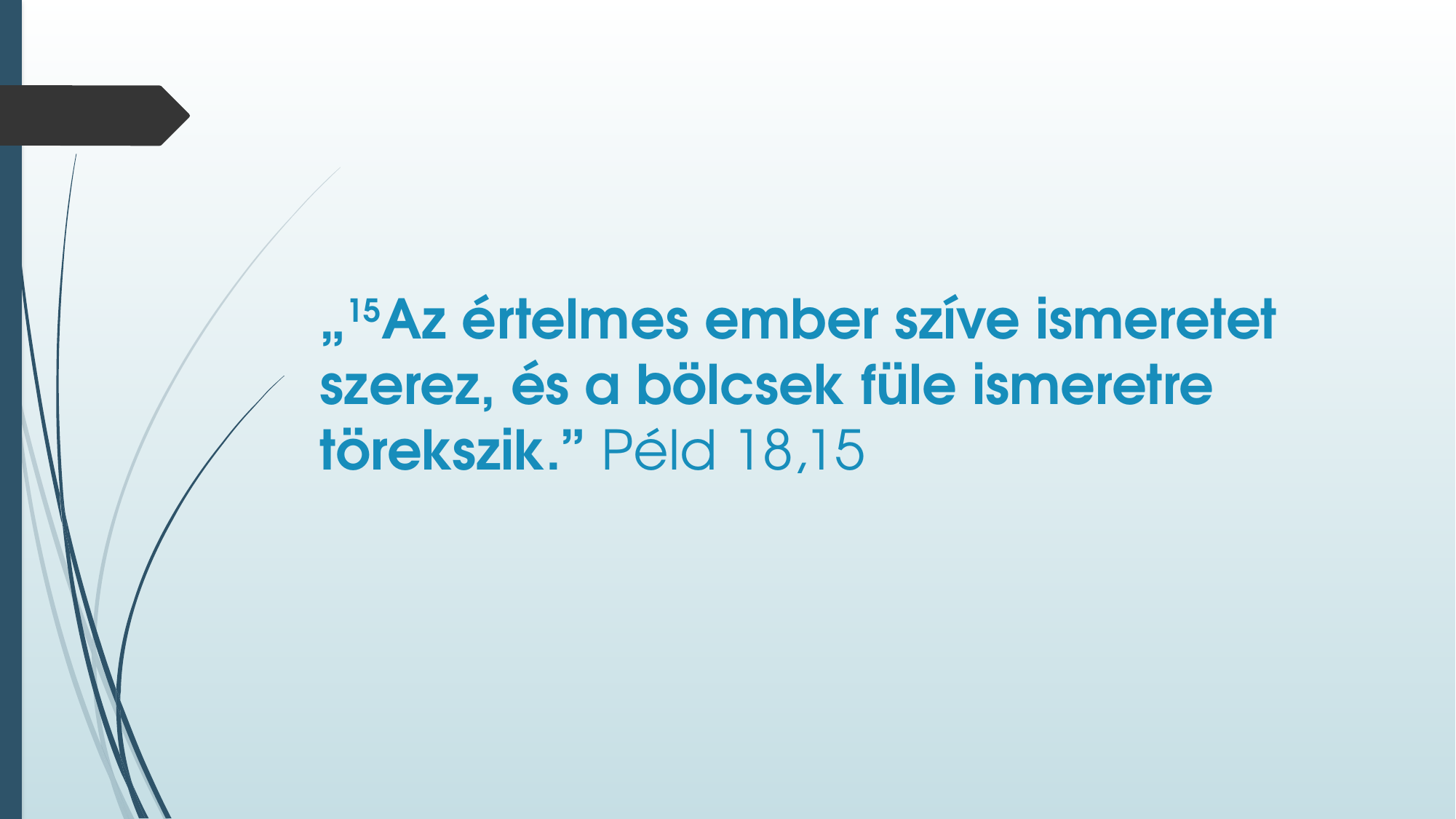

„15Az értelmes ember szíve ismeretet szerez, és a bölcsek füle ismeretre törekszik.” Péld 18,15